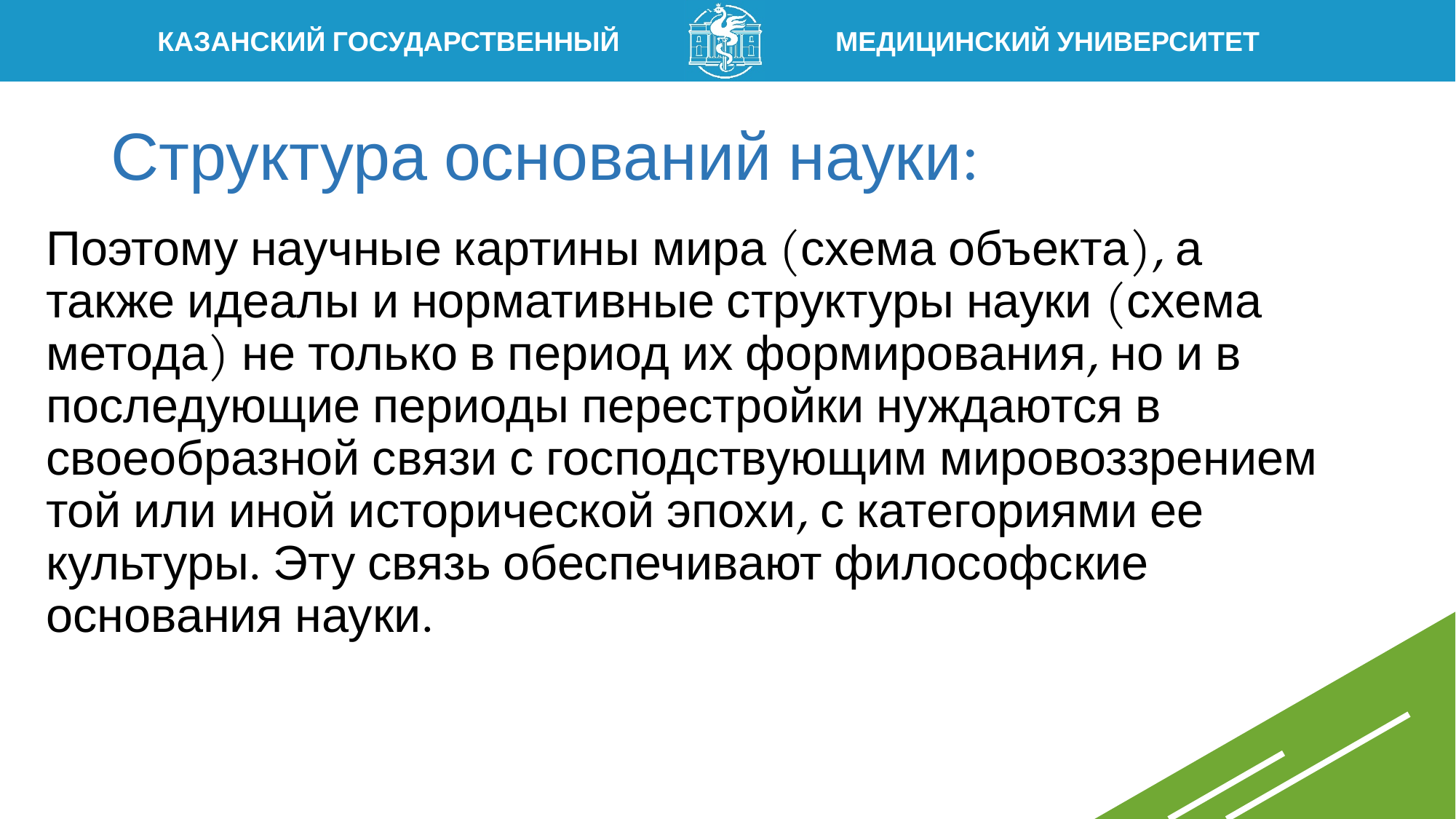

# Структура оснований науки:
Поэтому научные картины мира (схема объекта), а также идеалы и нормативные структуры науки (схема метода) не только в период их формирования, но и в последующие периоды перестройки нуждаются в своеобразной связи с господствующим мировоззрением той или иной исторической эпохи, с категориями ее культуры. Эту связь обеспечивают философские основания науки.